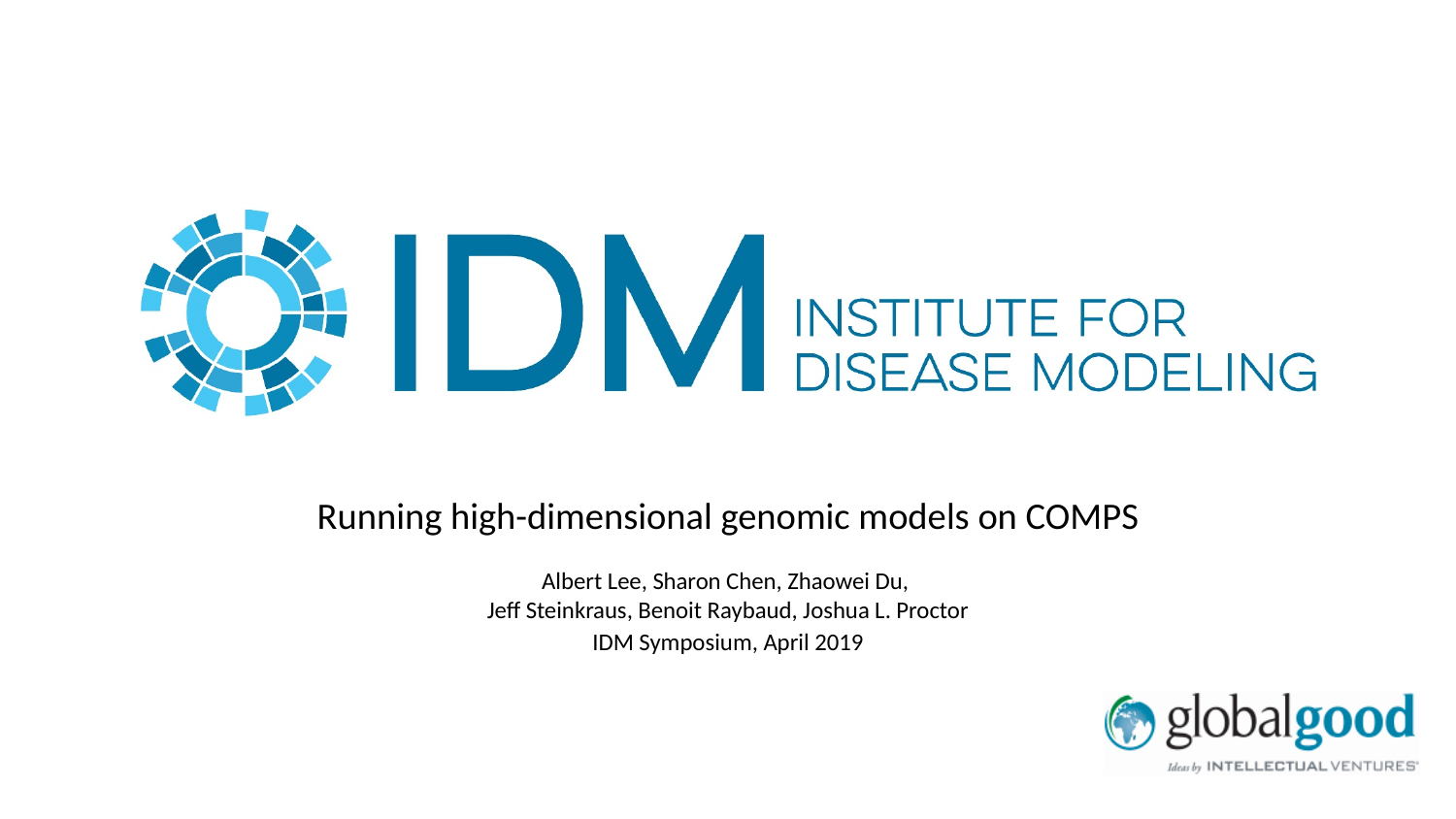

Running high-dimensional genomic models on COMPS

Albert Lee, Sharon Chen, Zhaowei Du,
Jeff Steinkraus, Benoit Raybaud, Joshua L. Proctor
IDM Symposium, April 2019